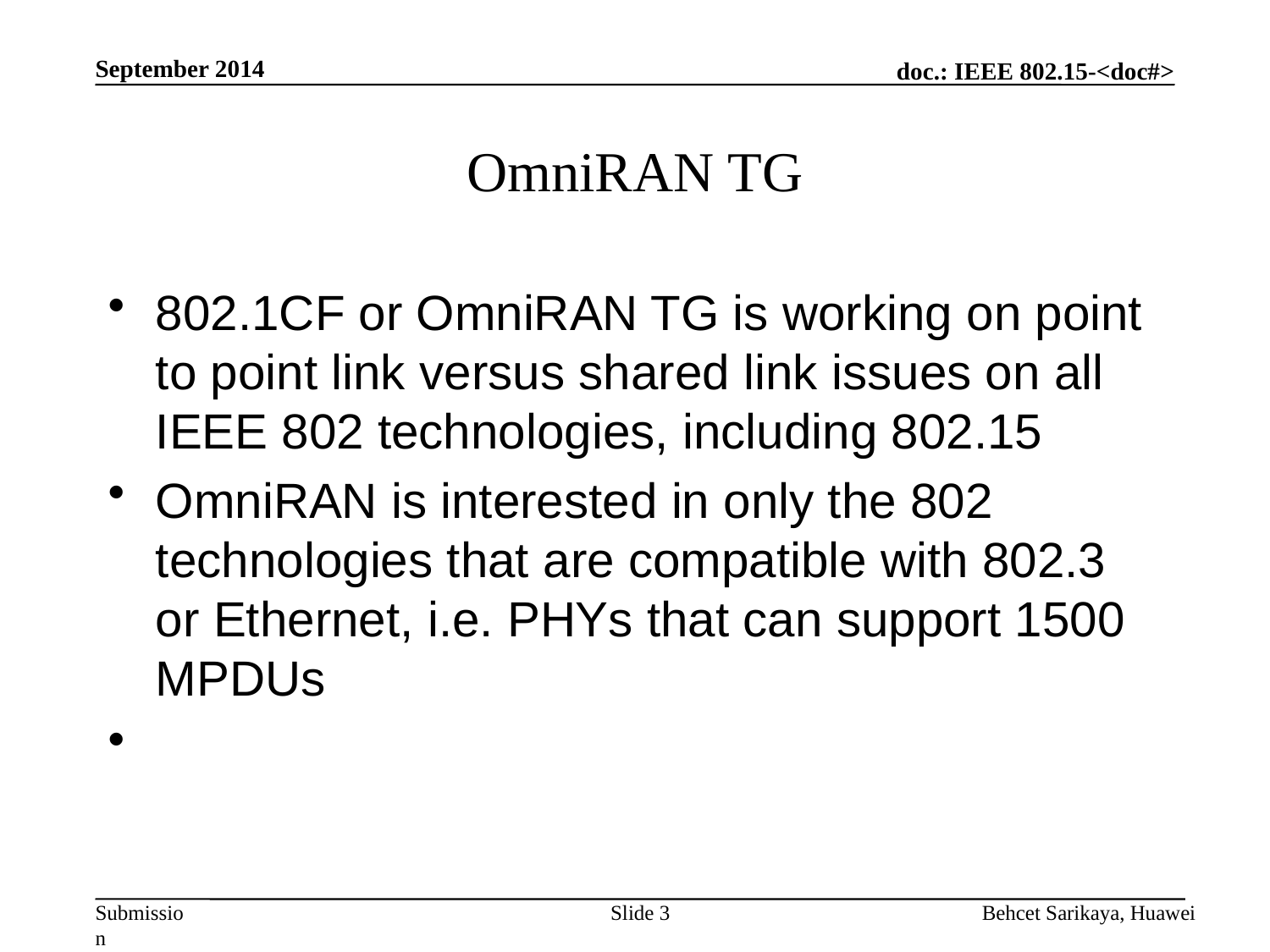

September 2014
# OmniRAN TG
802.1CF or OmniRAN TG is working on point to point link versus shared link issues on all IEEE 802 technologies, including 802.15
OmniRAN is interested in only the 802 technologies that are compatible with 802.3 or Ethernet, i.e. PHYs that can support 1500 MPDUs

Slide 3
Behcet Sarikaya, Huawei